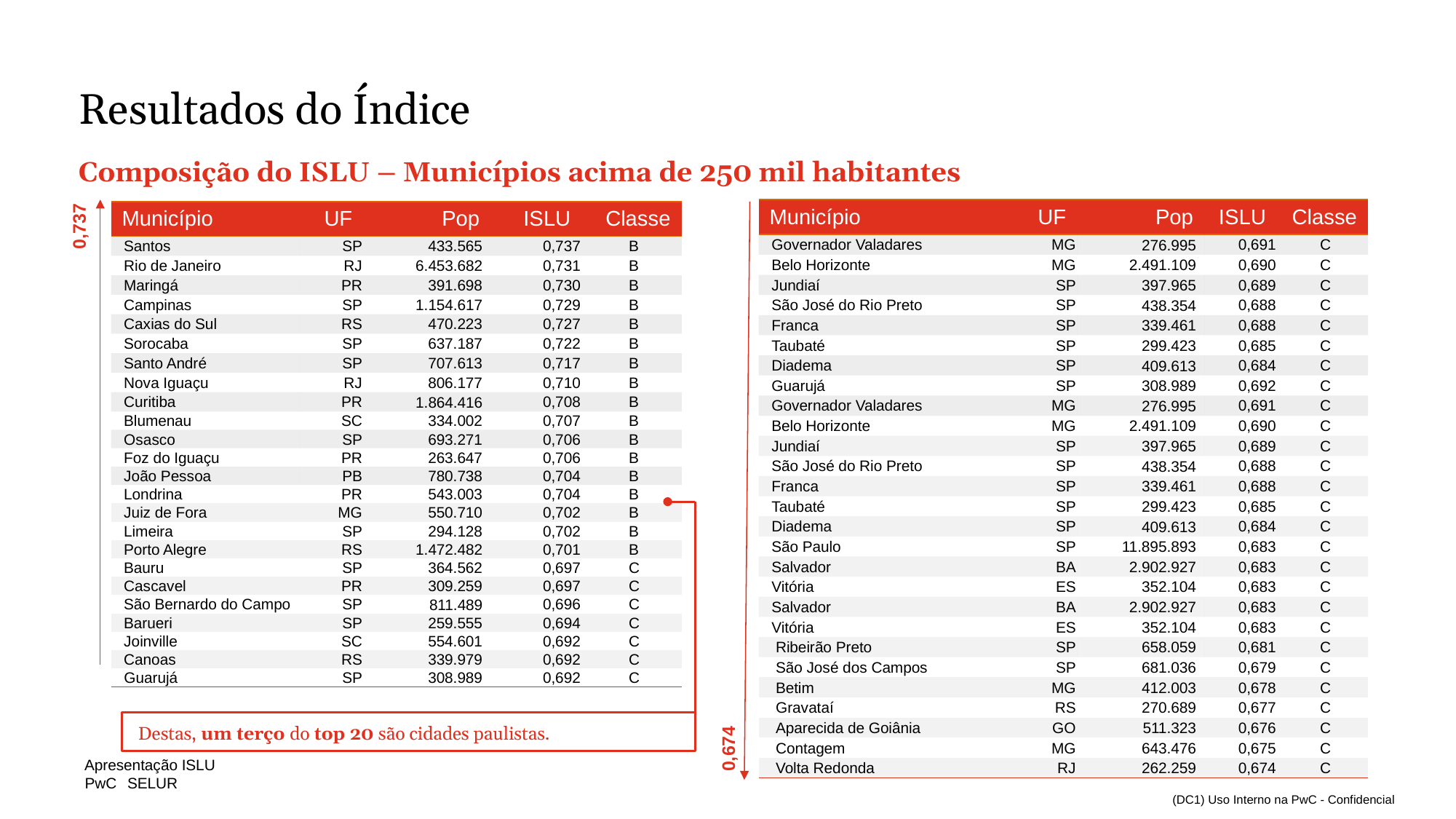

Resultados do Índice
Composição do ISLU – Municípios acima de 250 mil habitantes
| Município | UF | Pop | ISLU | Classe |
| --- | --- | --- | --- | --- |
| Governador Valadares | MG | 276.995 | 0,691 | C |
| Belo Horizonte | MG | 2.491.109 | 0,690 | C |
| Jundiaí | SP | 397.965 | 0,689 | C |
| São José do Rio Preto | SP | 438.354 | 0,688 | C |
| Franca | SP | 339.461 | 0,688 | C |
| Taubaté | SP | 299.423 | 0,685 | C |
| Diadema | SP | 409.613 | 0,684 | C |
| Guarujá | SP | 308.989 | 0,692 | C |
| Governador Valadares | MG | 276.995 | 0,691 | C |
| Belo Horizonte | MG | 2.491.109 | 0,690 | C |
| Jundiaí | SP | 397.965 | 0,689 | C |
| São José do Rio Preto | SP | 438.354 | 0,688 | C |
| Franca | SP | 339.461 | 0,688 | C |
| Taubaté | SP | 299.423 | 0,685 | C |
| Diadema | SP | 409.613 | 0,684 | C |
| São Paulo | SP | 11.895.893 | 0,683 | C |
| Salvador | BA | 2.902.927 | 0,683 | C |
| Vitória | ES | 352.104 | 0,683 | C |
| Salvador | BA | 2.902.927 | 0,683 | C |
| Vitória | ES | 352.104 | 0,683 | C |
| Ribeirão Preto | SP | 658.059 | 0,681 | C |
| São José dos Campos | SP | 681.036 | 0,679 | C |
| Betim | MG | 412.003 | 0,678 | C |
| Gravataí | RS | 270.689 | 0,677 | C |
| Aparecida de Goiânia | GO | 511.323 | 0,676 | C |
| Contagem | MG | 643.476 | 0,675 | C |
| Volta Redonda | RJ | 262.259 | 0,674 | C |
| Município | UF | Pop | ISLU | Classe |
| --- | --- | --- | --- | --- |
| Santos | SP | 433.565 | 0,737 | B |
| Rio de Janeiro | RJ | 6.453.682 | 0,731 | B |
| Maringá | PR | 391.698 | 0,730 | B |
| Campinas | SP | 1.154.617 | 0,729 | B |
| Caxias do Sul | RS | 470.223 | 0,727 | B |
| Sorocaba | SP | 637.187 | 0,722 | B |
| Santo André | SP | 707.613 | 0,717 | B |
| Nova Iguaçu | RJ | 806.177 | 0,710 | B |
| Curitiba | PR | 1.864.416 | 0,708 | B |
| Blumenau | SC | 334.002 | 0,707 | B |
| Osasco | SP | 693.271 | 0,706 | B |
| Foz do Iguaçu | PR | 263.647 | 0,706 | B |
| João Pessoa | PB | 780.738 | 0,704 | B |
| Londrina | PR | 543.003 | 0,704 | B |
| Juiz de Fora | MG | 550.710 | 0,702 | B |
| Limeira | SP | 294.128 | 0,702 | B |
| Porto Alegre | RS | 1.472.482 | 0,701 | B |
| Bauru | SP | 364.562 | 0,697 | C |
| Cascavel | PR | 309.259 | 0,697 | C |
| São Bernardo do Campo | SP | 811.489 | 0,696 | C |
| Barueri | SP | 259.555 | 0,694 | C |
| Joinville | SC | 554.601 | 0,692 | C |
| Canoas | RS | 339.979 | 0,692 | C |
| Guarujá | SP | 308.989 | 0,692 | C |
0,737

Destas, um terço do top 20 são cidades paulistas.
0,674
Apresentação ISLU
SELUR